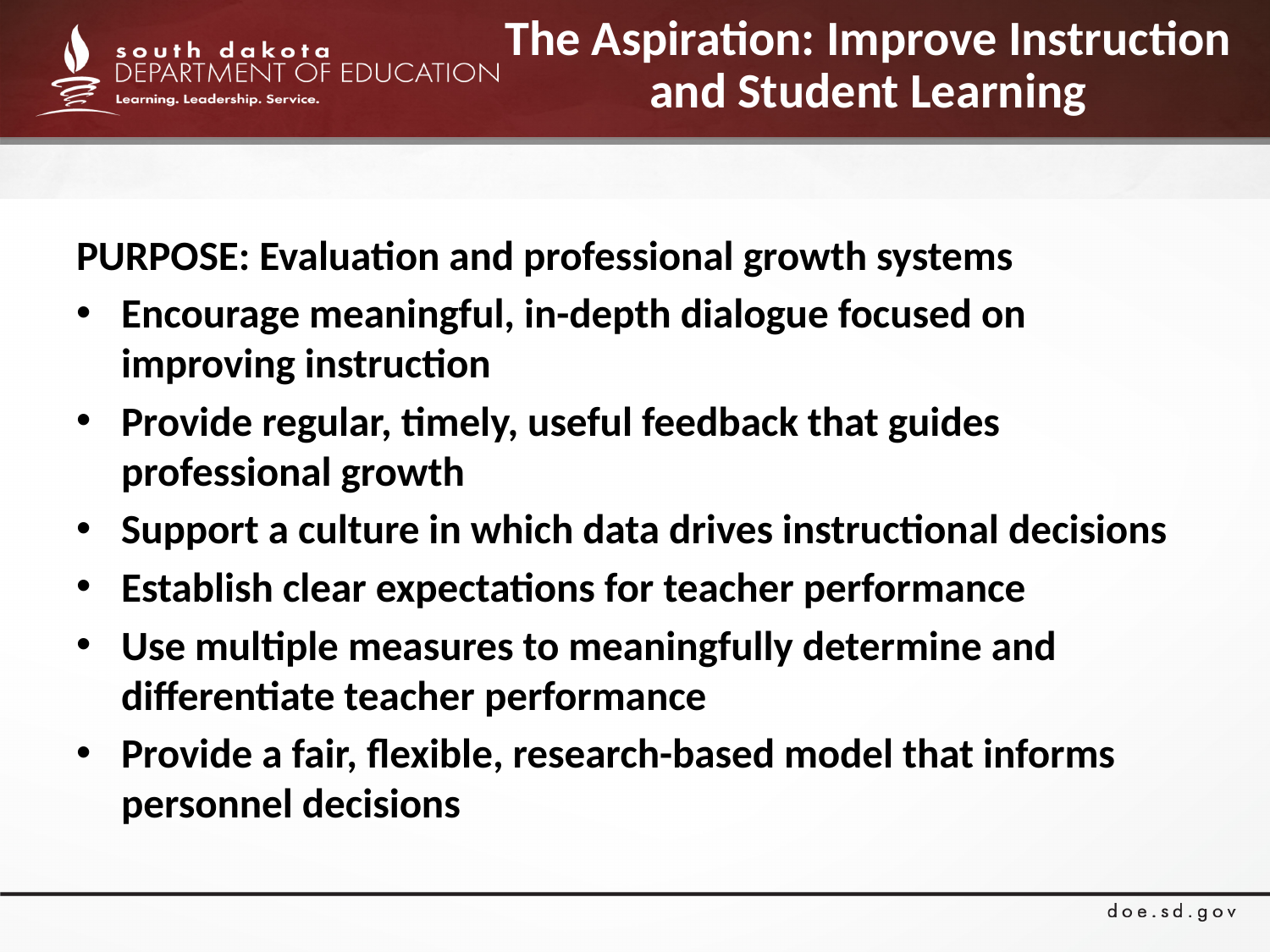

# The Aspiration: Improve Instruction and Student Learning
PURPOSE: Evaluation and professional growth systems
Encourage meaningful, in-depth dialogue focused on improving instruction
Provide regular, timely, useful feedback that guides professional growth
Support a culture in which data drives instructional decisions
Establish clear expectations for teacher performance
Use multiple measures to meaningfully determine and differentiate teacher performance
Provide a fair, flexible, research-based model that informs personnel decisions